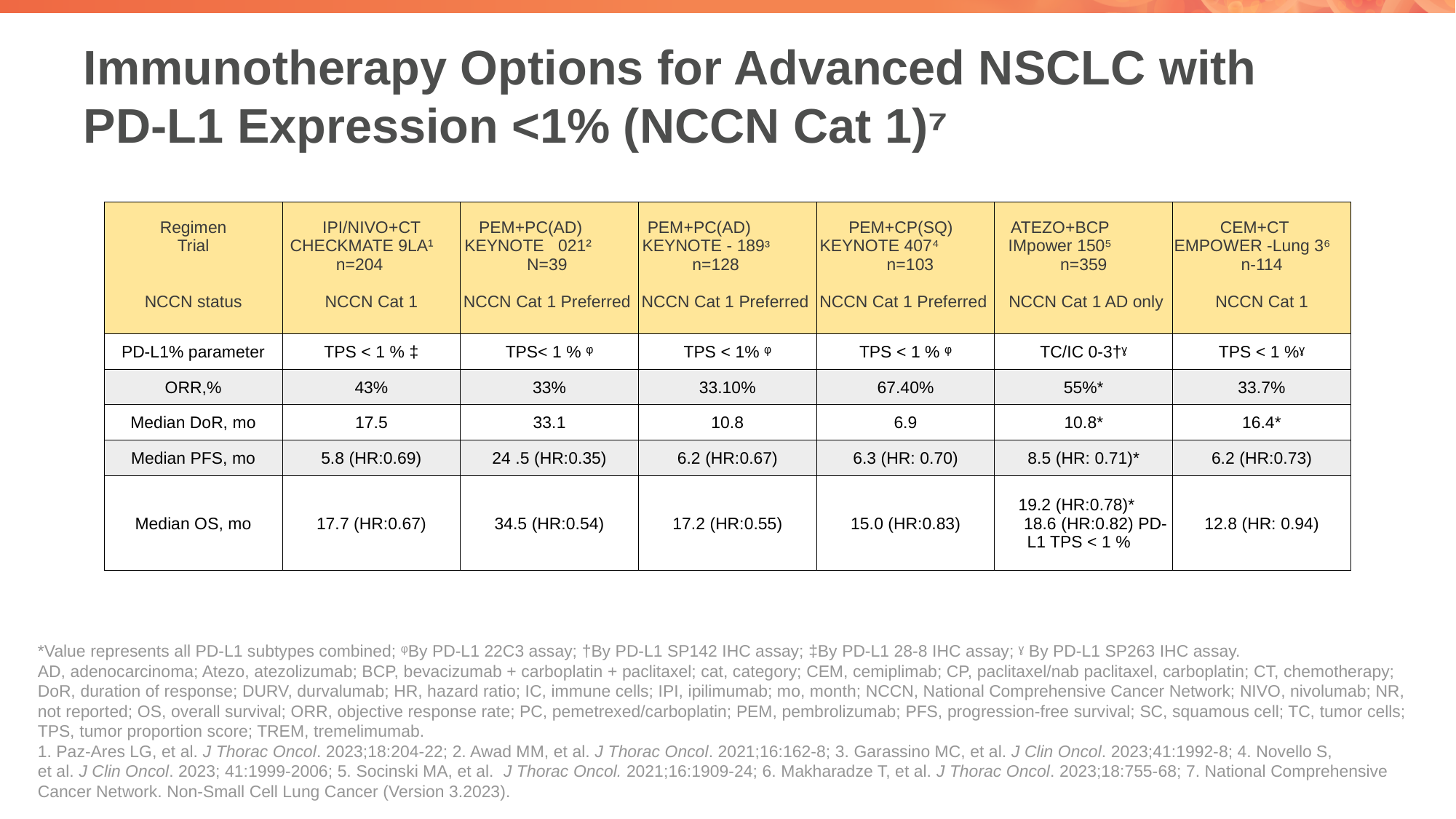

# Immunotherapy Options for Advanced NSCLC with PD-L1 Expression <1% (NCCN Cat 1)⁷
| Regimen Trial NCCN status | IPI/NIVO+CT CHECKMATE 9LA¹ n=204 NCCN Cat 1 | PEM+PC(AD) KEYNOTE 021² N=39 NCCN Cat 1 Preferred | PEM+PC(AD) KEYNOTE - 189ᶟ n=128 NCCN Cat 1 Preferred | PEM+CP(SQ) KEYNOTE 407⁴ n=103 NCCN Cat 1 Preferred | ATEZO+BCP IMpower 150⁵ n=359 NCCN Cat 1 AD only | CEM+CT EMPOWER -Lung 3⁶ n-114 NCCN Cat 1 |
| --- | --- | --- | --- | --- | --- | --- |
| PD-L1% parameter | TPS < 1 % ‡ | TPS< 1 % ᵠ | TPS < 1% ᵠ | TPS < 1 % ᵠ | TC/IC 0-3†ˠ | TPS < 1 %ˠ |
| ORR,% | 43% | 33% | 33.10% | 67.40% | 55%\* | 33.7% |
| Median DoR, mo | 17.5 | 33.1 | 10.8 | 6.9 | 10.8\* | 16.4\* |
| Median PFS, mo | 5.8 (HR:0.69) | 24 .5 (HR:0.35) | 6.2 (HR:0.67) | 6.3 (HR: 0.70) | 8.5 (HR: 0.71)\* | 6.2 (HR:0.73) |
| Median OS, mo | 17.7 (HR:0.67) | 34.5 (HR:0.54) | 17.2 (HR:0.55) | 15.0 (HR:0.83) | 19.2 (HR:0.78)\* 18.6 (HR:0.82) PD-L1 TPS < 1 % | 12.8 (HR: 0.94) |
*Value represents all PD-L1 subtypes combined; ᵠBy PD-L1 22C3 assay; †By PD-L1 SP142 IHC assay; ‡By PD-L1 28-8 IHC assay; ˠ By PD-L1 SP263 IHC assay.
AD, adenocarcinoma; Atezo, atezolizumab; BCP, bevacizumab + carboplatin + paclitaxel; cat, category; CEM, cemiplimab; CP, paclitaxel/nab paclitaxel, carboplatin; CT, chemotherapy; DoR, duration of response; DURV, durvalumab; HR, hazard ratio; IC, immune cells; IPI, ipilimumab; mo, month; NCCN, National Comprehensive Cancer Network; NIVO, nivolumab; NR, not reported; OS, overall survival; ORR, objective response rate; PC, pemetrexed/carboplatin; PEM, pembrolizumab; PFS, progression-free survival; SC, squamous cell; TC, tumor cells; TPS, tumor proportion score; TREM, tremelimumab.
1. Paz-Ares LG, et al. J Thorac Oncol. 2023;18:204-22; 2. Awad MM, et al. J Thorac Oncol. 2021;16:162-8; 3. Garassino MC, et al. J Clin Oncol. 2023;41:1992-8; 4. Novello S,
et al. J Clin Oncol. 2023; 41:1999-2006; 5. Socinski MA, et al.  J Thorac Oncol. 2021;16:1909-24; 6. Makharadze T, et al. J Thorac Oncol. 2023;18:755-68; 7. National Comprehensive Cancer Network. Non-Small Cell Lung Cancer (Version 3.2023).